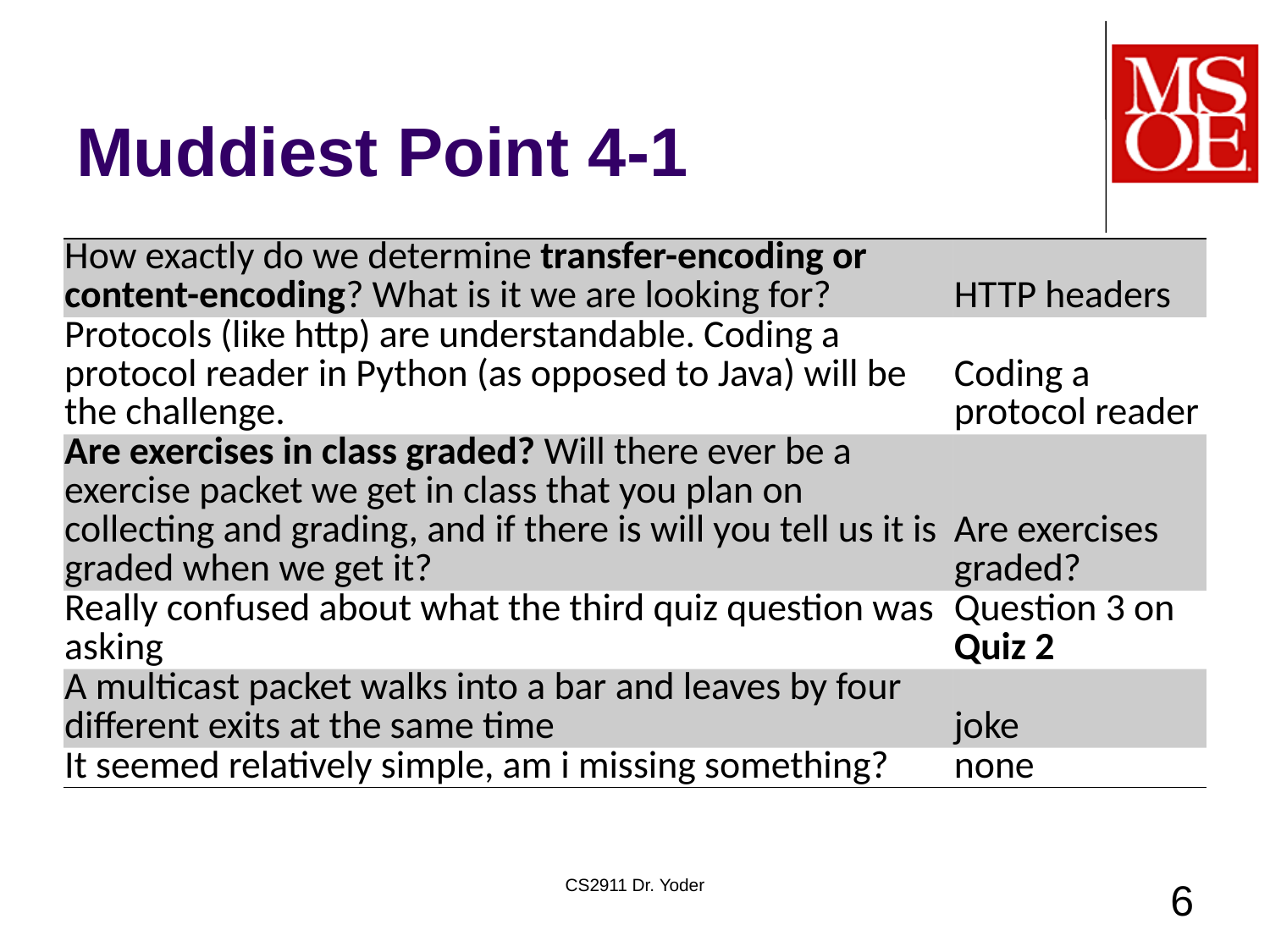

# Muddiest Point 4-1
| How exactly do we determine transfer-encoding or content-encoding? What is it we are looking for? | HTTP headers |
| --- | --- |
| Protocols (like http) are understandable. Coding a protocol reader in Python (as opposed to Java) will be the challenge. | Coding a protocol reader |
| Are exercises in class graded? Will there ever be a exercise packet we get in class that you plan on collecting and grading, and if there is will you tell us it is graded when we get it? | Are exercises graded? |
| Really confused about what the third quiz question was asking | Question 3 on Quiz 2 |
| A multicast packet walks into a bar and leaves by four different exits at the same time | joke |
| It seemed relatively simple, am i missing something? | none |
CS2911 Dr. Yoder
6